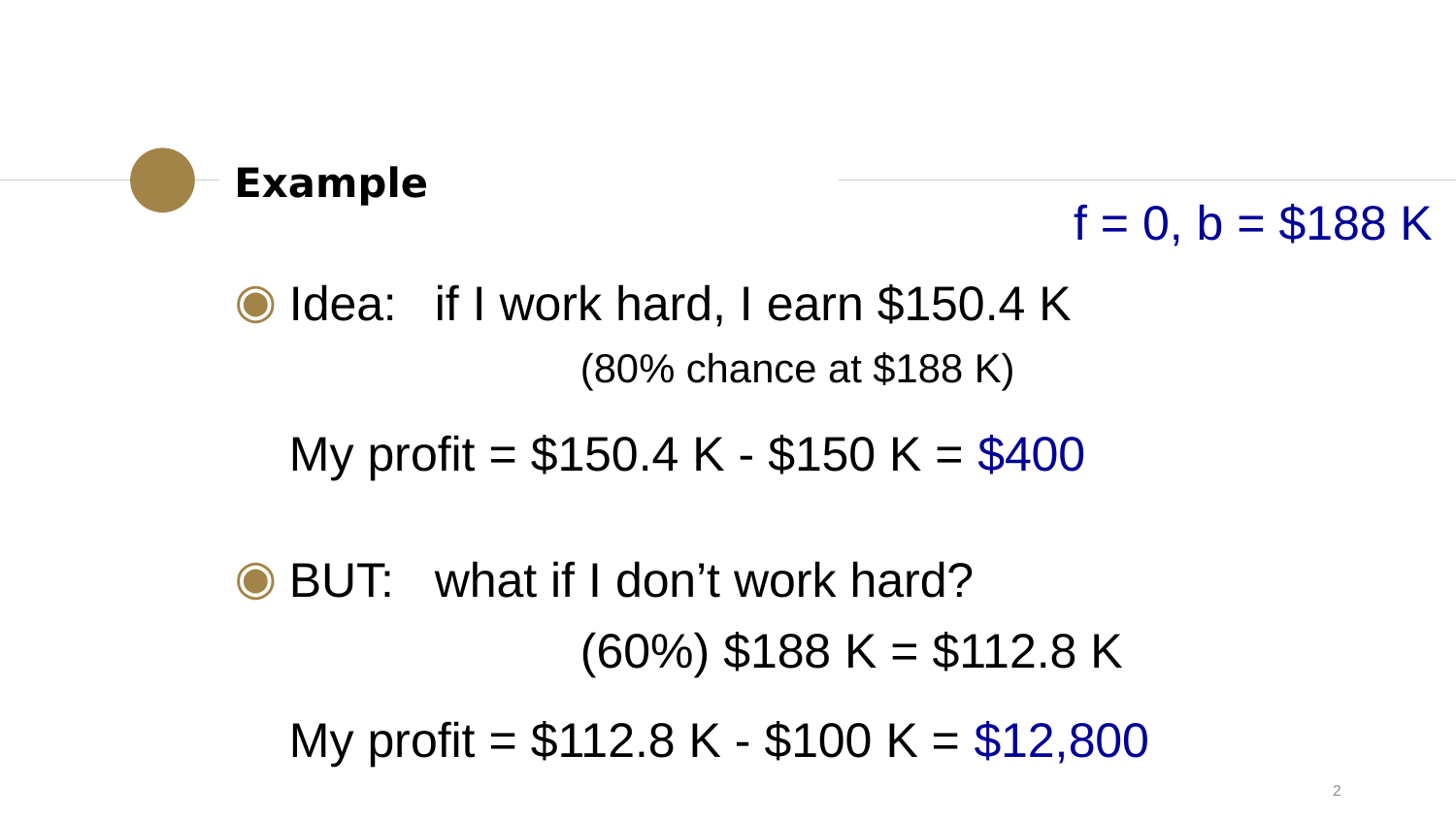

Example
			f = 0, b = $188 K
Idea:	if I work hard, I earn $150.4 K
			(80% chance at $188 K)

	My profit = $150.4 K - $150 K = $400

BUT: 	what if I don’t work hard?
			(60%) $188 K = $112.8 K

	My profit = $112.8 K - $100 K = $12,800

2